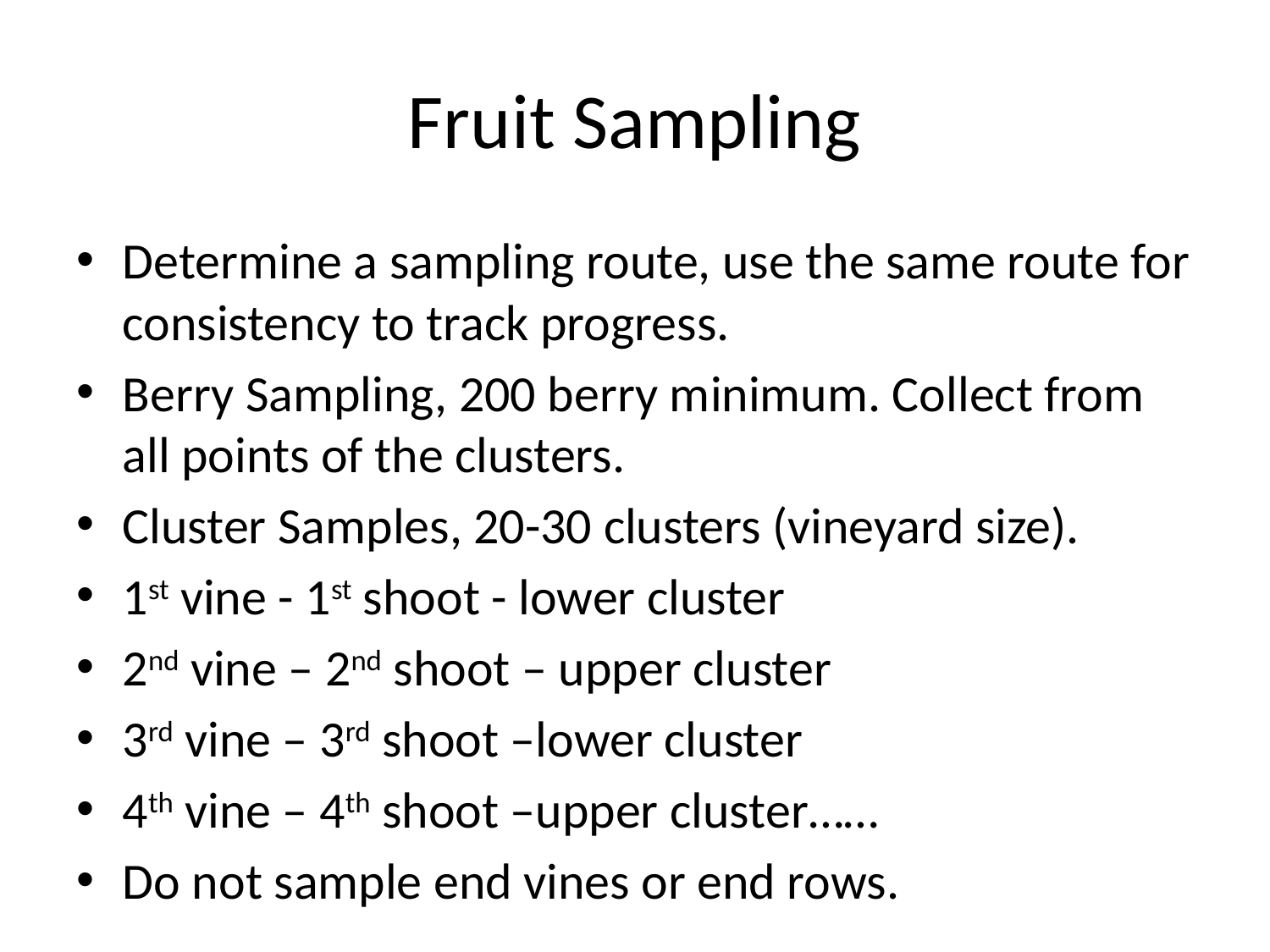

# Fruit Sampling
Determine a sampling route, use the same route for consistency to track progress.
Berry Sampling, 200 berry minimum. Collect from all points of the clusters.
Cluster Samples, 20-30 clusters (vineyard size).
1st vine - 1st shoot - lower cluster
2nd vine – 2nd shoot – upper cluster
3rd vine – 3rd shoot –lower cluster
4th vine – 4th shoot –upper cluster……
Do not sample end vines or end rows.